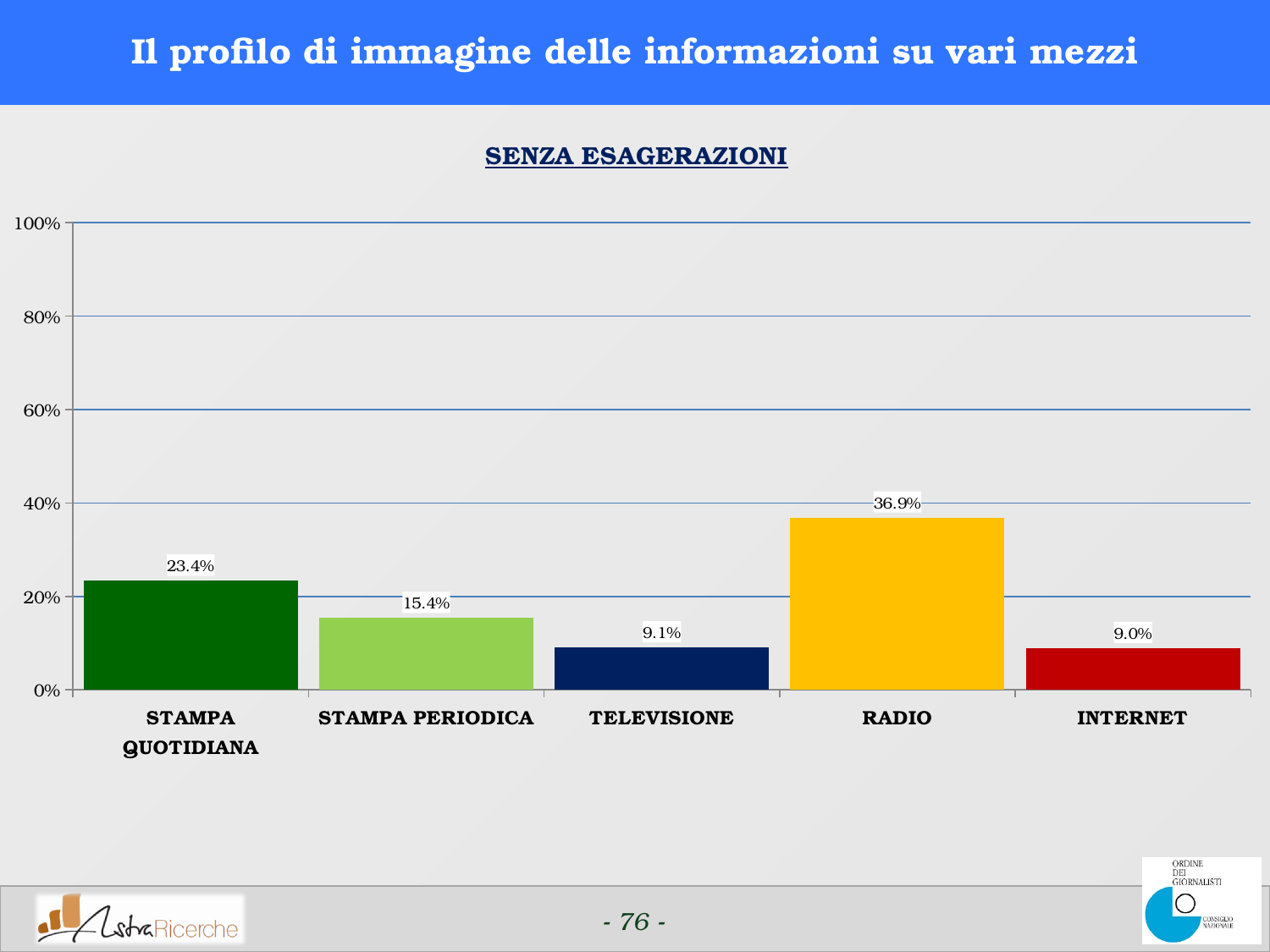

# Il profilo di immagine delle informazioni su vari mezzi

### Chart:

| Category | SENZA ESAGERAZIONI |
|---|---|
| STAMPA QUOTIDIANA | 0.23378940582275418 |
| STAMPA PERIODICA | 0.15407495498657225 |
| TELEVISIONE | 0.09101725578308106 |
| RADIO | 0.36882808685302815 |
| INTERNET | 0.08982748031616235 |